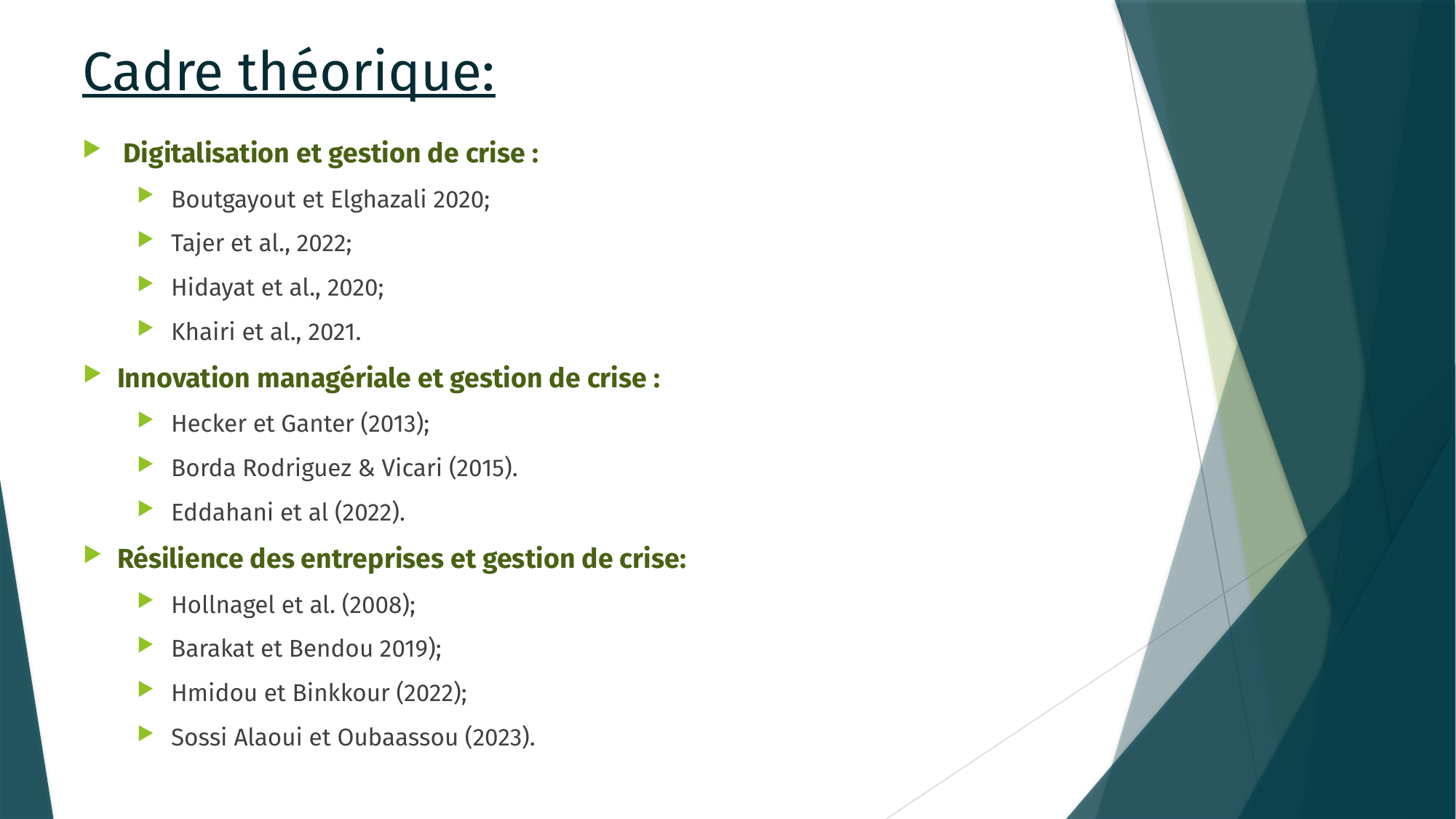

# Cadre théorique:
Digitalisation et gestion de crise :
Boutgayout et Elghazali 2020;
Tajer et al., 2022;
Hidayat et al., 2020;
Khairi et al., 2021.
Innovation managériale et gestion de crise :
Hecker et Ganter (2013);
Borda Rodriguez & Vicari (2015).
Eddahani et al (2022).
Résilience des entreprises et gestion de crise:
Hollnagel et al. (2008);
Barakat et Bendou 2019);
Hmidou et Binkkour (2022);
Sossi Alaoui et Oubaassou (2023).